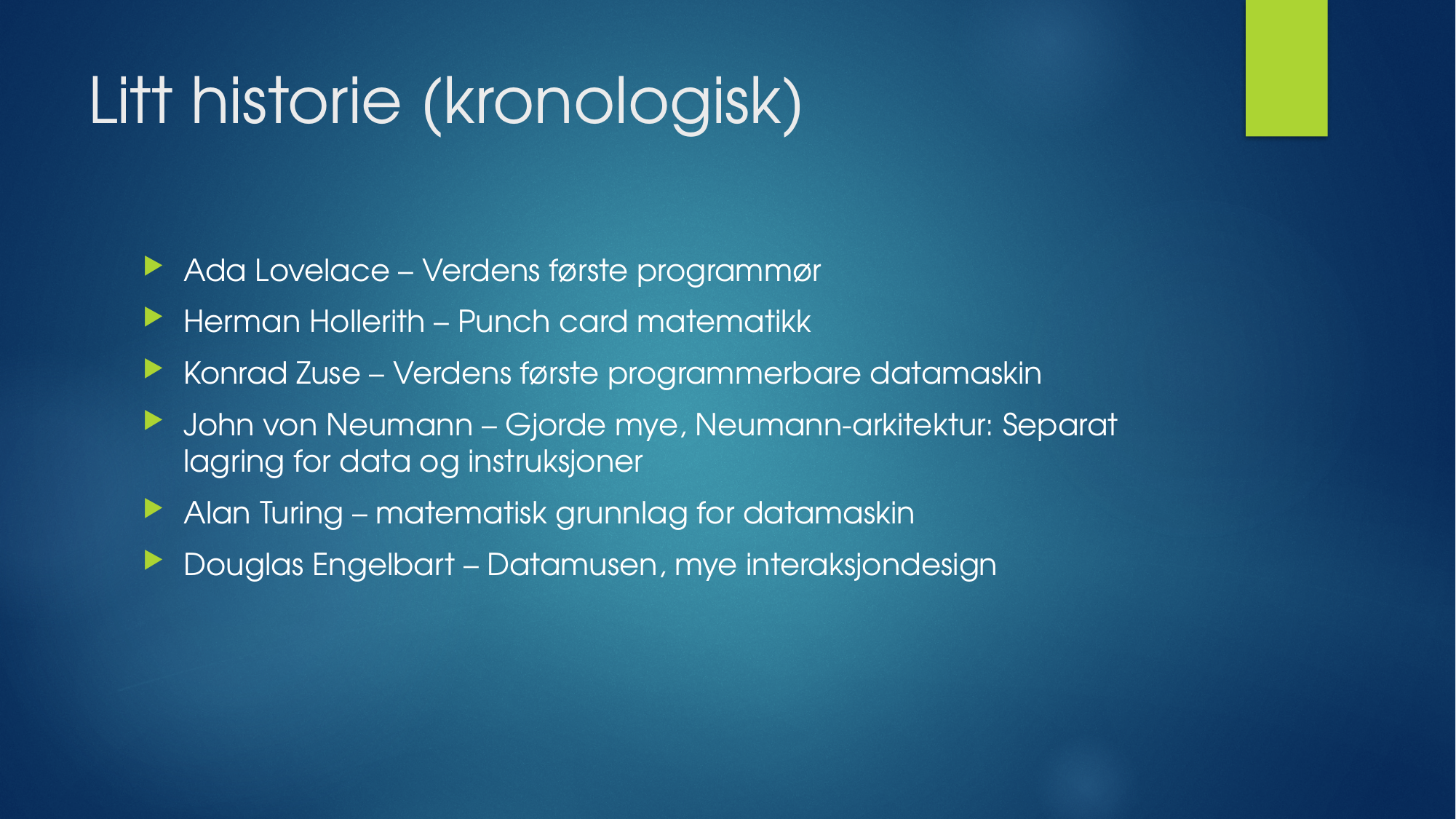

# Litt historie (kronologisk)
Ada Lovelace – Verdens første programmør
Herman Hollerith – Punch card matematikk
Konrad Zuse – Verdens første programmerbare datamaskin
John von Neumann – Gjorde mye, Neumann-arkitektur: Separat lagring for data og instruksjoner
Alan Turing – matematisk grunnlag for datamaskin
Douglas Engelbart – Datamusen, mye interaksjondesign